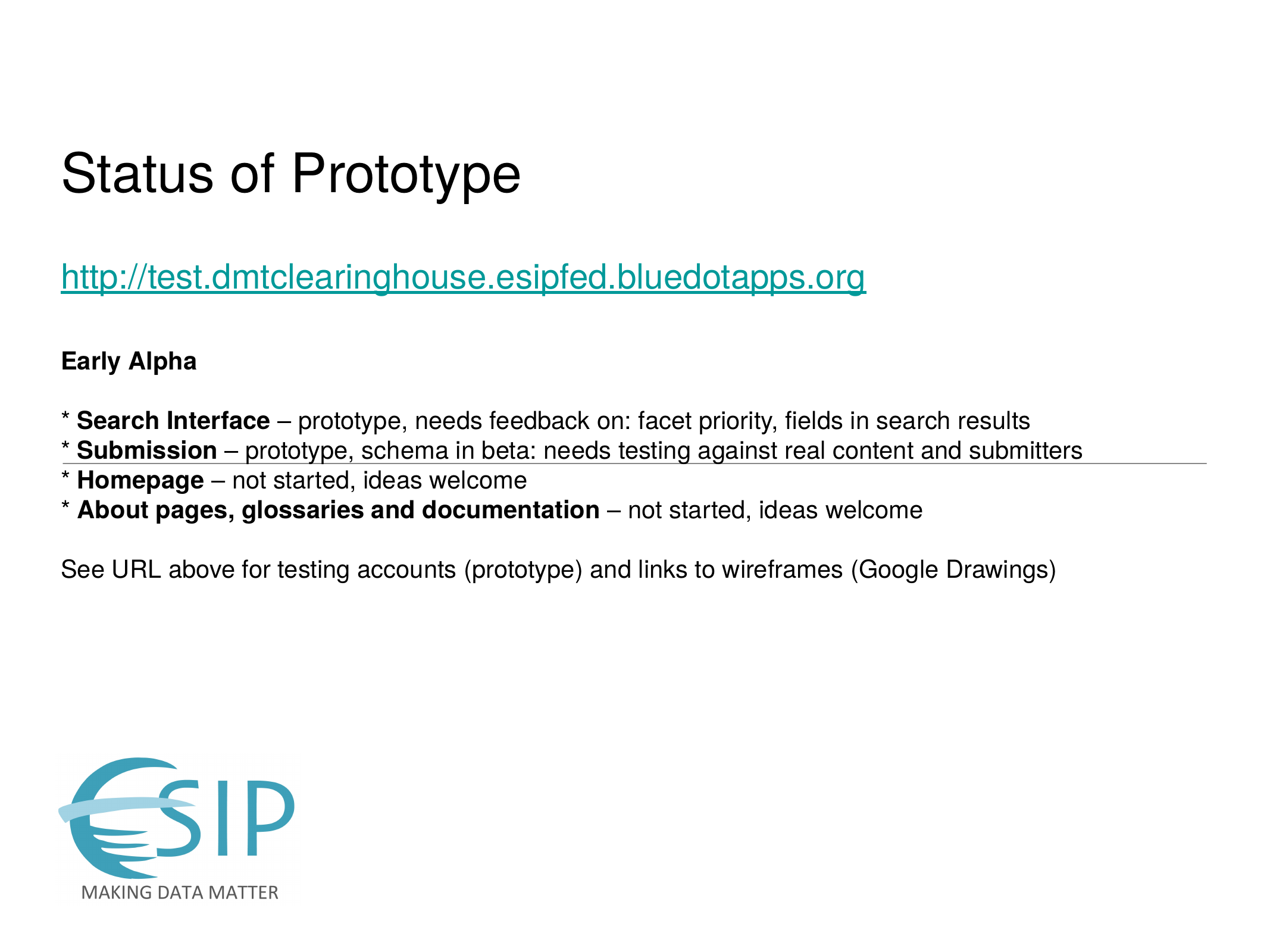

Status of Prototype

http://test.dmtclearinghouse.esipfed.bluedotapps.org

Early Alpha

* Search Interface – prototype, needs feedback on: facet priority, fields in search results
* Submission – prototype, schema in beta: needs testing against real content and submitters
* Homepage – not started, ideas welcome
* About pages, glossaries and documentation – not started, ideas welcome

See URL above for testing accounts (prototype) and links to wireframes (Google Drawings)